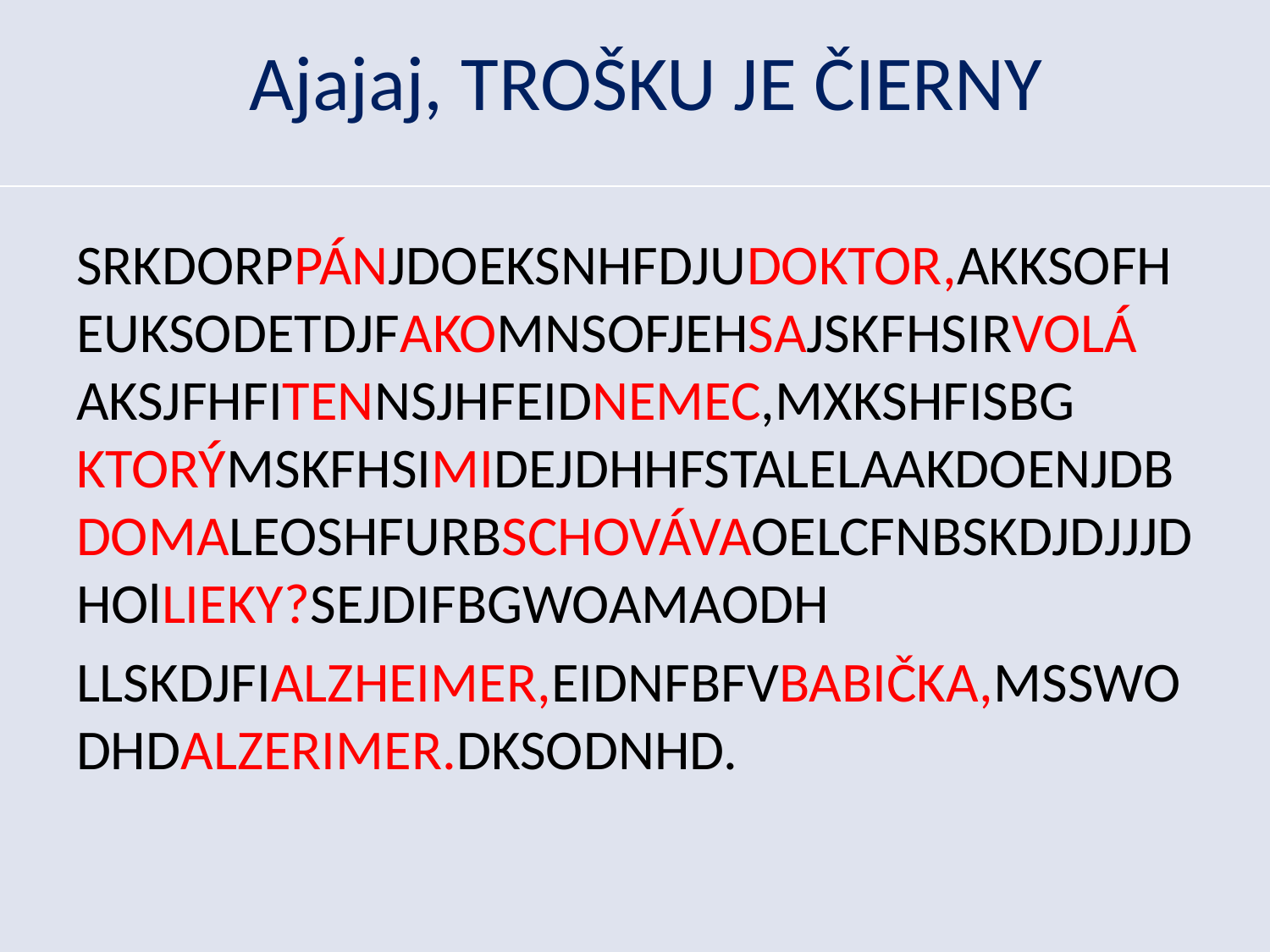

# Ajajaj, TROŠKU JE ČIERNY
SRKDORPPÁNJDOEKSNHFDJUDOKTOR,AKKSOFHEUKSODETDJFAKOMNSOFJEHSAJSKFHSIRVOLÁ AKSJFHFITENNSJHFEIDNEMEC,MXKSHFISBG KTORÝMSKFHSIMIDEJDHHFSTALELAAKDOENJDBDOMALEOSHFURBSCHOVÁVAOELCFNBSKDJDJJJDHOlLIEKY?SEJDIFBGWOAMAODH
LLSKDJFIALZHEIMER,EIDNFBFVBABIČKA,MSSWODHDALZERIMER.DKSODNHD.